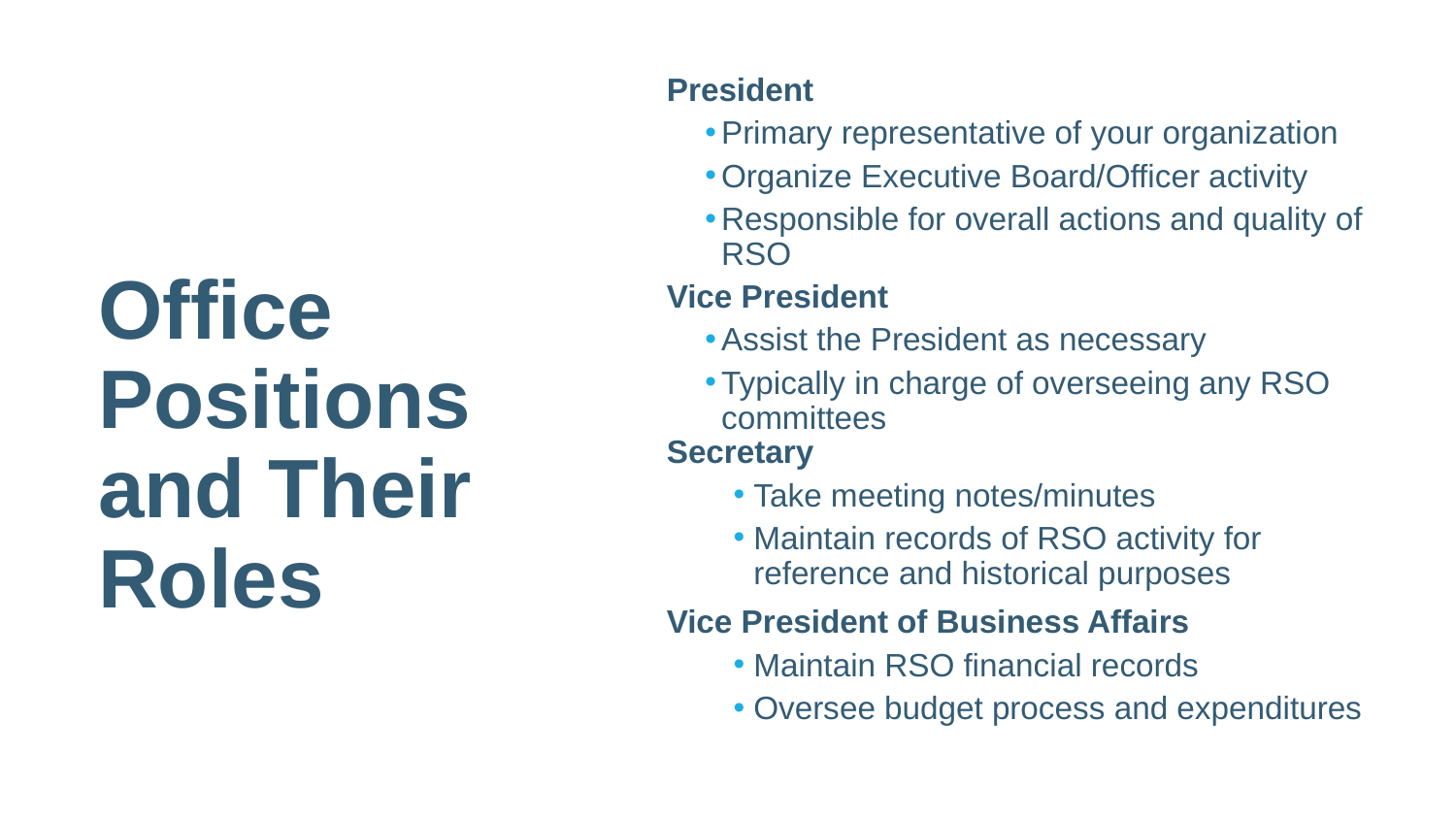

President
Primary representative of your organization
Organize Executive Board/Officer activity
Responsible for overall actions and quality of RSO
Vice President
Assist the President as necessary
Typically in charge of overseeing any RSO committees
Secretary
Take meeting notes/minutes
Maintain records of RSO activity for reference and historical purposes
Vice President of Business Affairs
Maintain RSO financial records
Oversee budget process and expenditures

# Office Positions and Their Roles